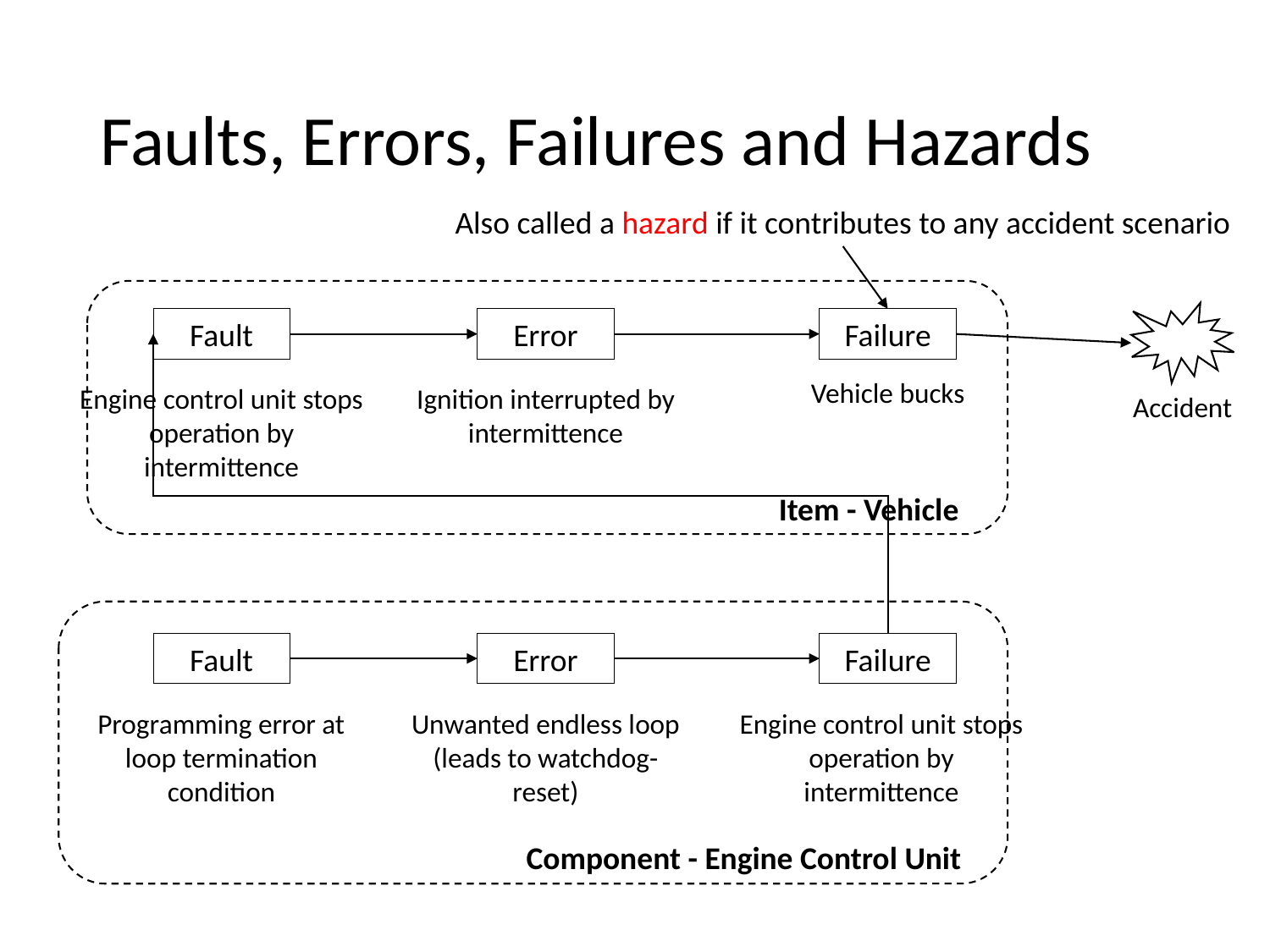

# Faults, Errors, Failures and Hazards
Also called a hazard if it contributes to any accident scenario

Item - Vehicle

Accident
Fault
Engine control unit stops operation by intermittence
Error
Ignition interrupted by intermittence
Failure
Vehicle bucks

Component - Engine Control Unit
Fault
Programming error at loop termination condition
Error
Unwanted endless loop (leads to watchdog-reset)
Failure
Engine control unit stops operation by intermittence